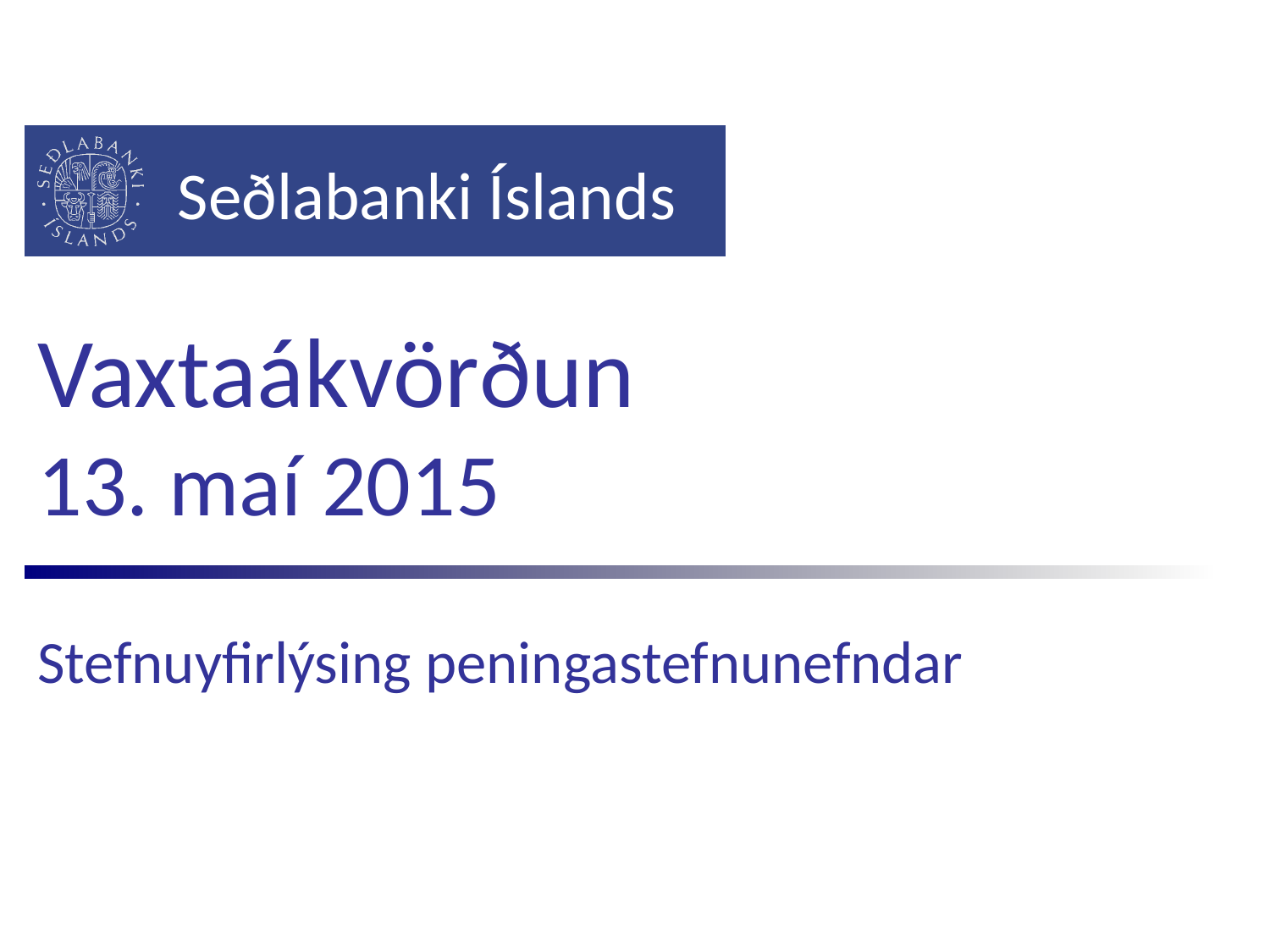

# Vaxtaákvörðun 13. maí 2015
Stefnuyfirlýsing peningastefnunefndar